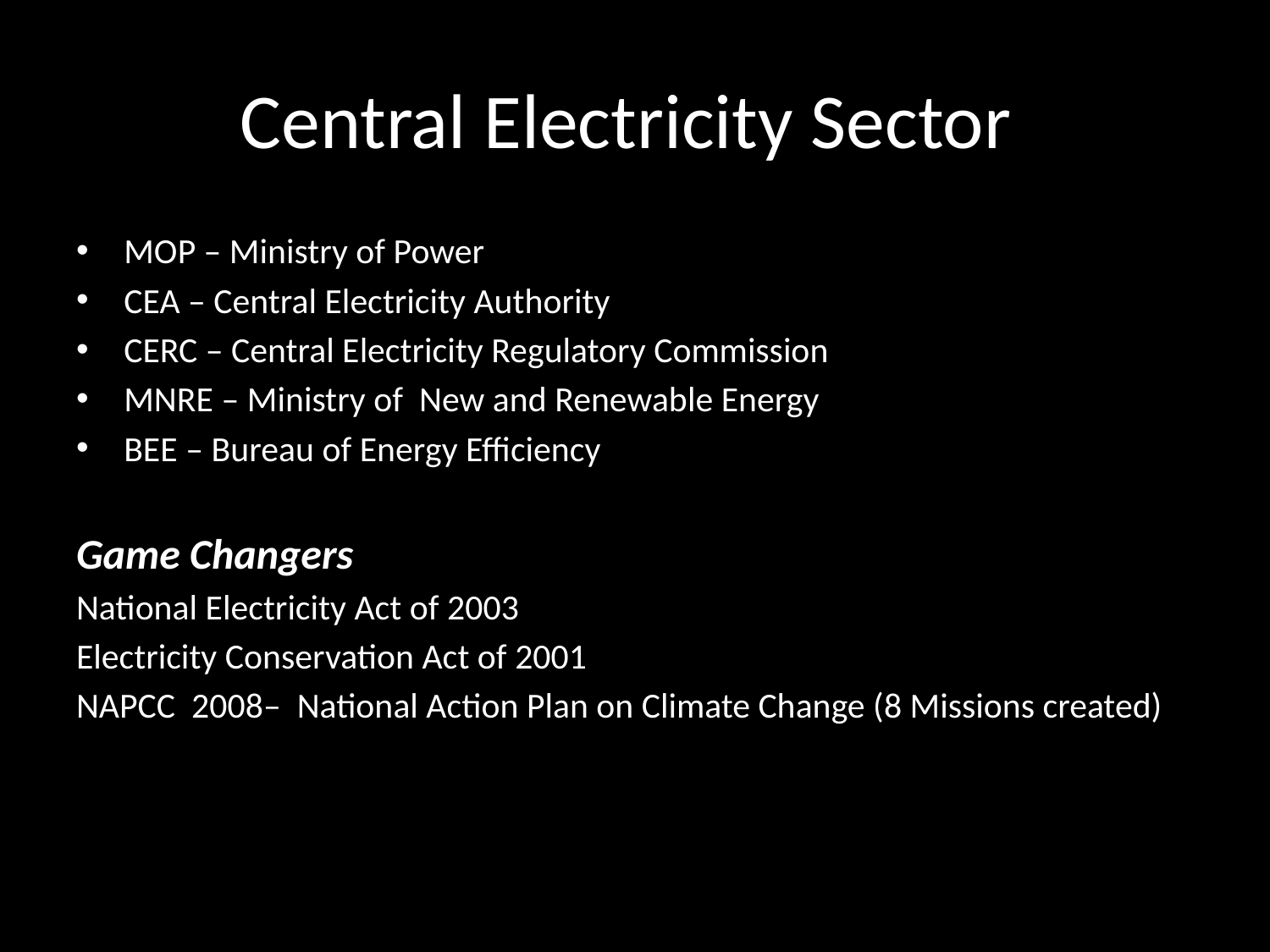

# Central Electricity Sector
MOP – Ministry of Power
CEA – Central Electricity Authority
CERC – Central Electricity Regulatory Commission
MNRE – Ministry of  New and Renewable Energy
BEE – Bureau of Energy Efficiency

Game Changers
National Electricity Act of 2003
Electricity Conservation Act of 2001
NAPCC  2008–  National Action Plan on Climate Change (8 Missions created)